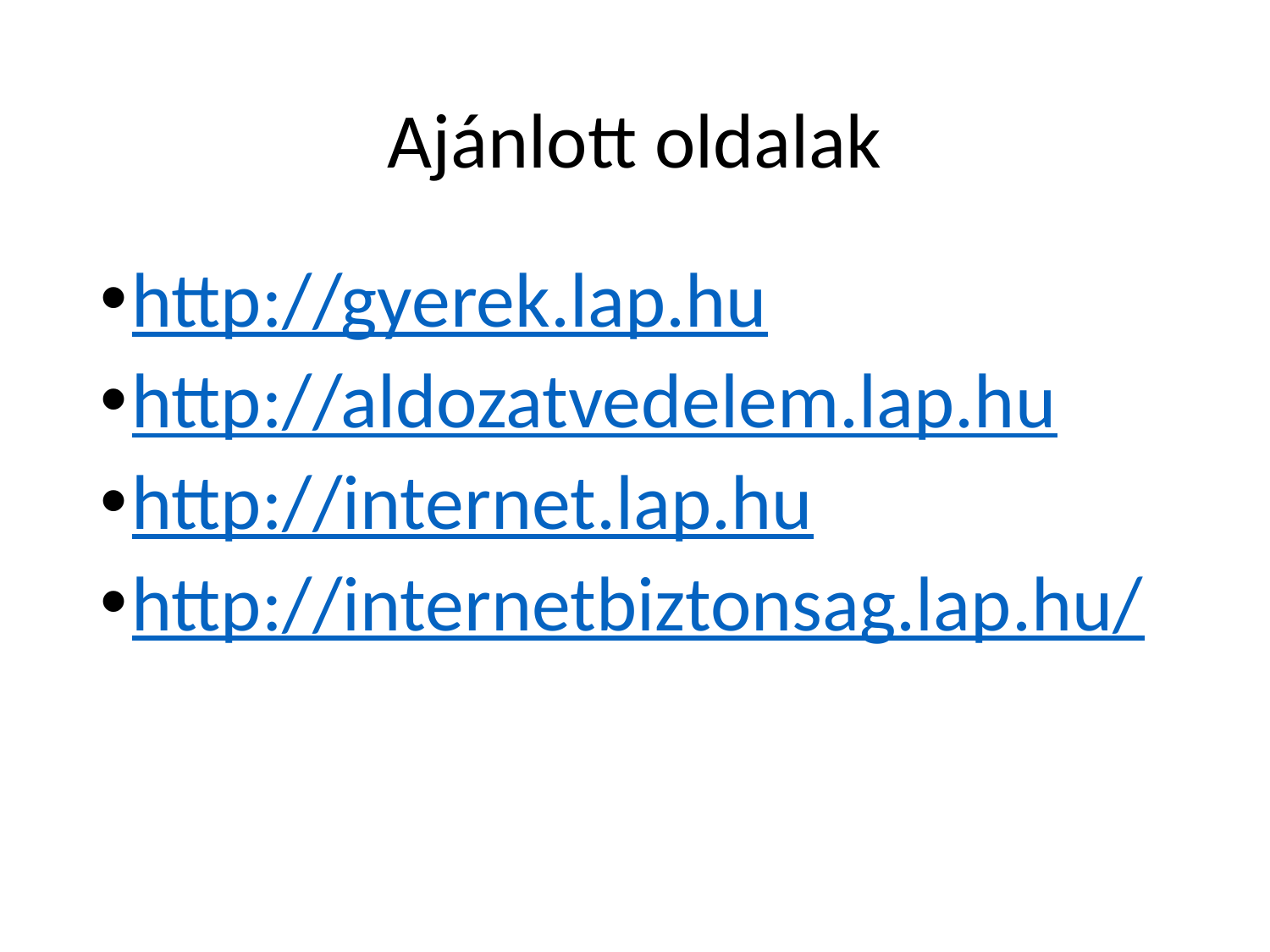

# Ajánlott oldalak
http://gyerek.lap.hu
http://aldozatvedelem.lap.hu
http://internet.lap.hu
http://internetbiztonsag.lap.hu/